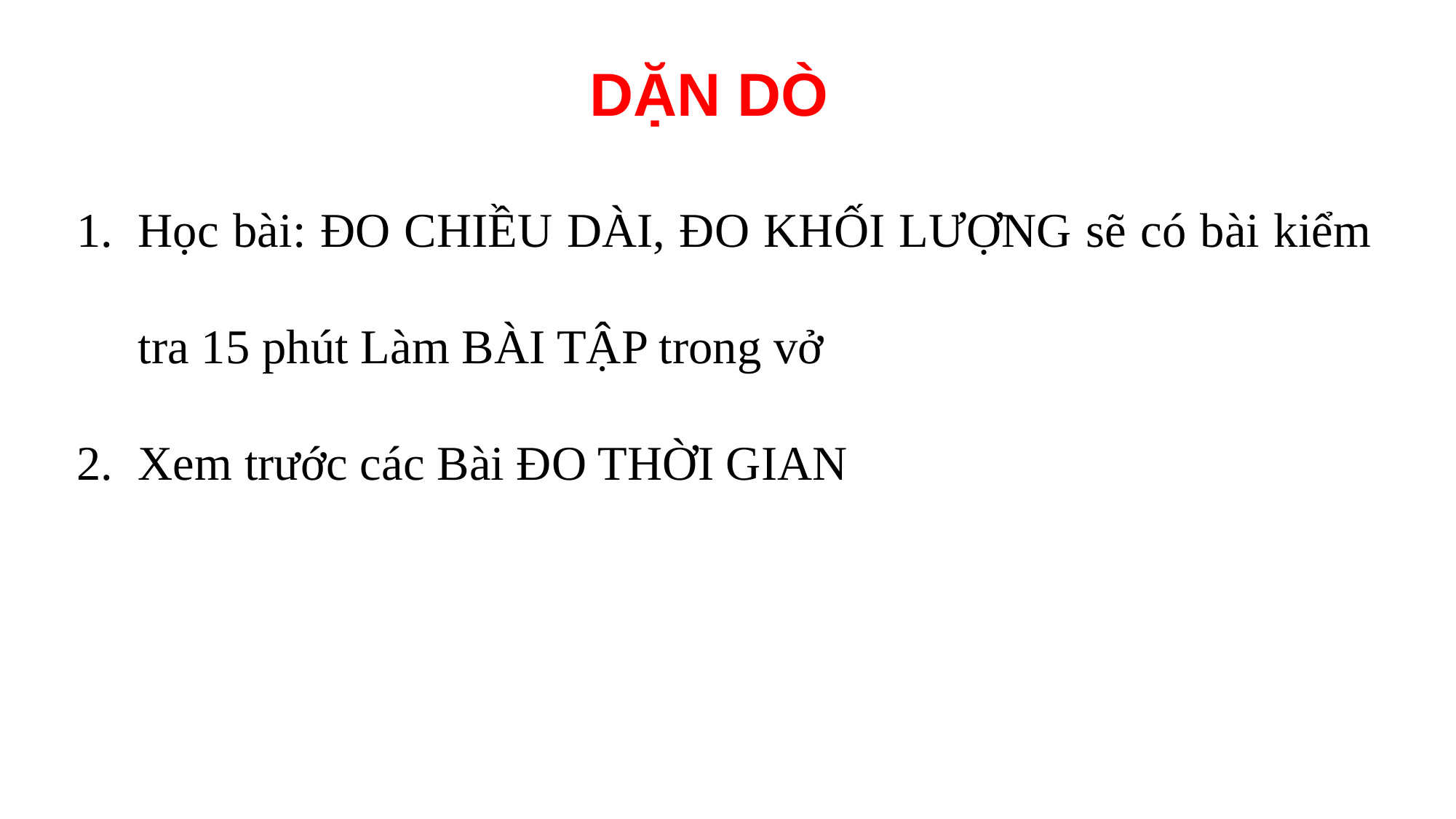

DẶN DÒ
Học bài: ĐO CHIỀU DÀI, ĐO KHỐI LƯỢNG sẽ có bài kiểm tra 15 phút Làm BÀI TẬP trong vở
Xem trước các Bài ĐO THỜI GIAN